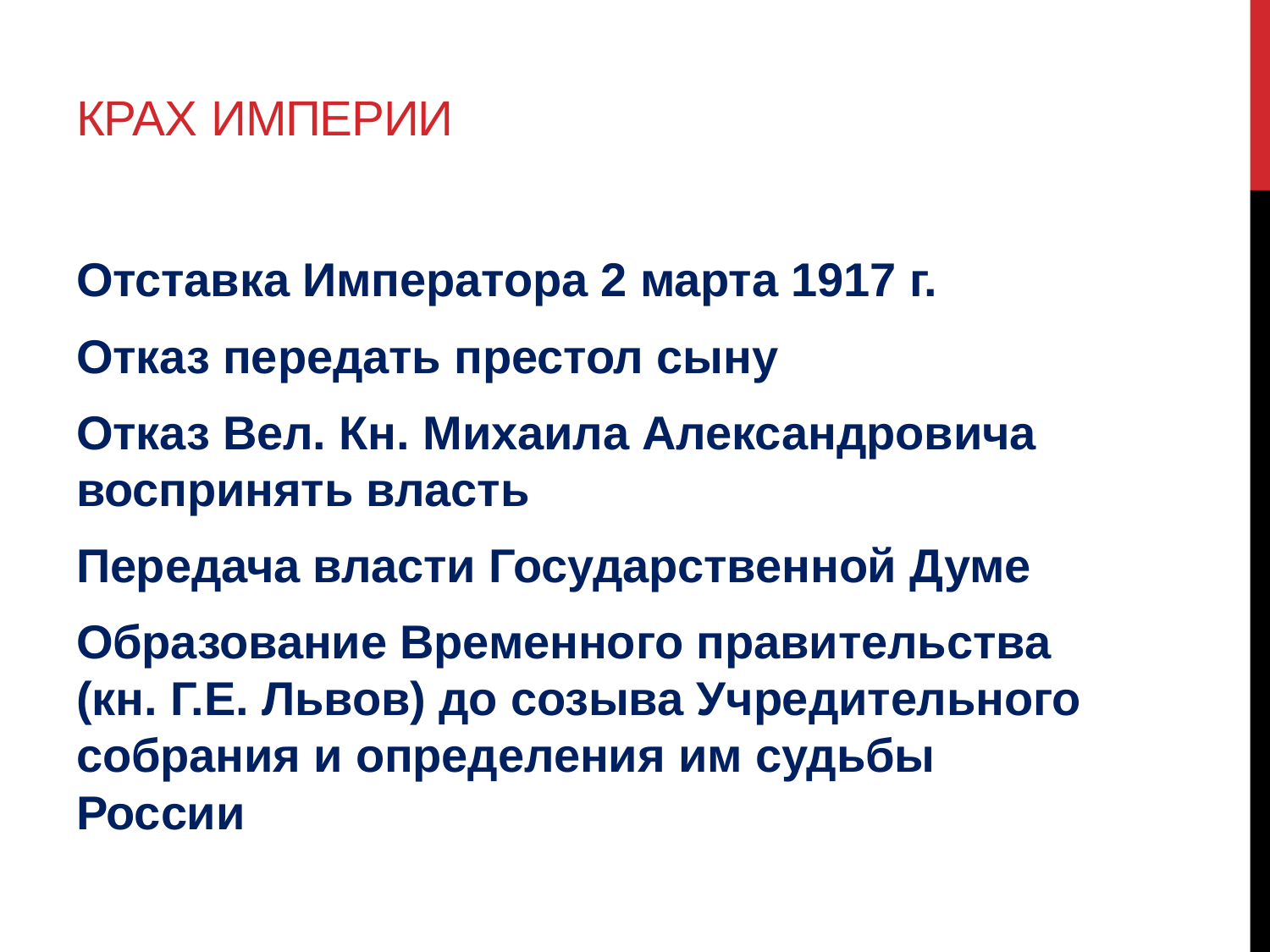

# Крах Империи
Отставка Императора 2 марта 1917 г.
Отказ передать престол сыну
Отказ Вел. Кн. Михаила Александровича воспринять власть
Передача власти Государственной Думе
Образование Временного правительства (кн. Г.Е. Львов) до созыва Учредительного собрания и определения им судьбы России